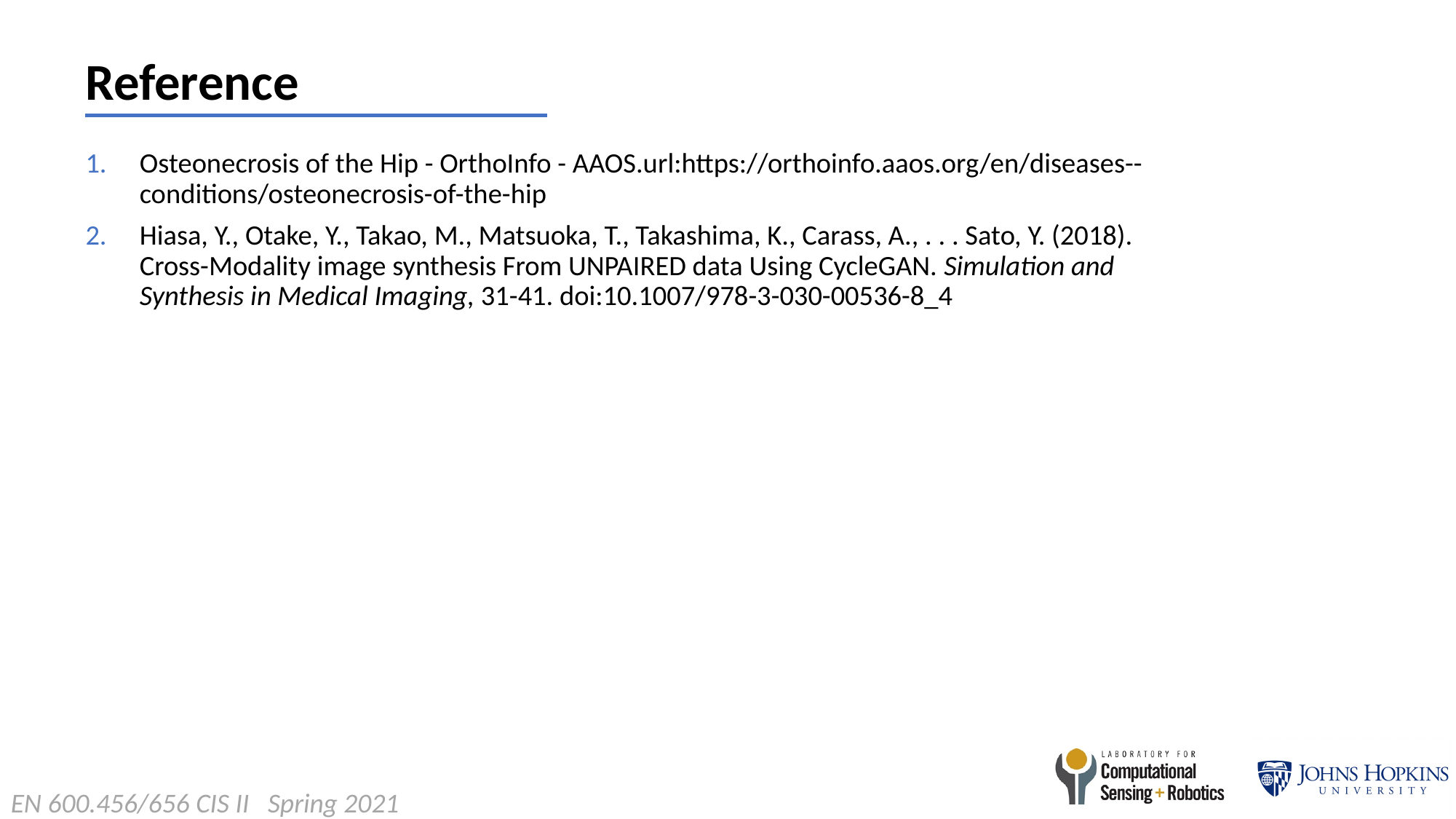

# Reference
Osteonecrosis of the Hip - OrthoInfo - AAOS.url:https://orthoinfo.aaos.org/en/diseases--conditions/osteonecrosis-of-the-hip
Hiasa, Y., Otake, Y., Takao, M., Matsuoka, T., Takashima, K., Carass, A., . . . Sato, Y. (2018). Cross-Modality image synthesis From UNPAIRED data Using CycleGAN. Simulation and Synthesis in Medical Imaging, 31-41. doi:10.1007/978-3-030-00536-8_4